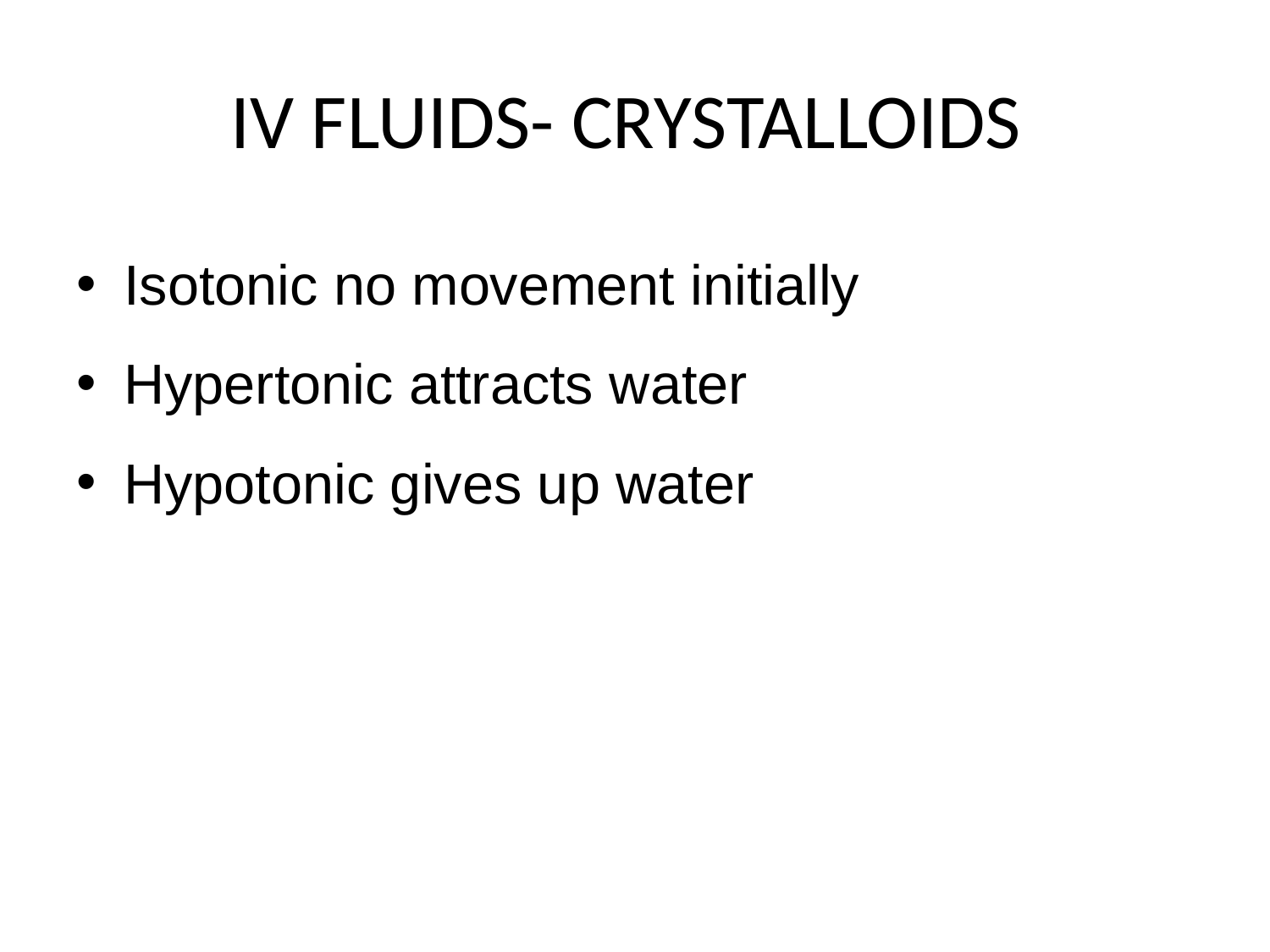

# IV FLUIDS- CRYSTALLOIDS
Isotonic no movement initially
Hypertonic attracts water
Hypotonic gives up water